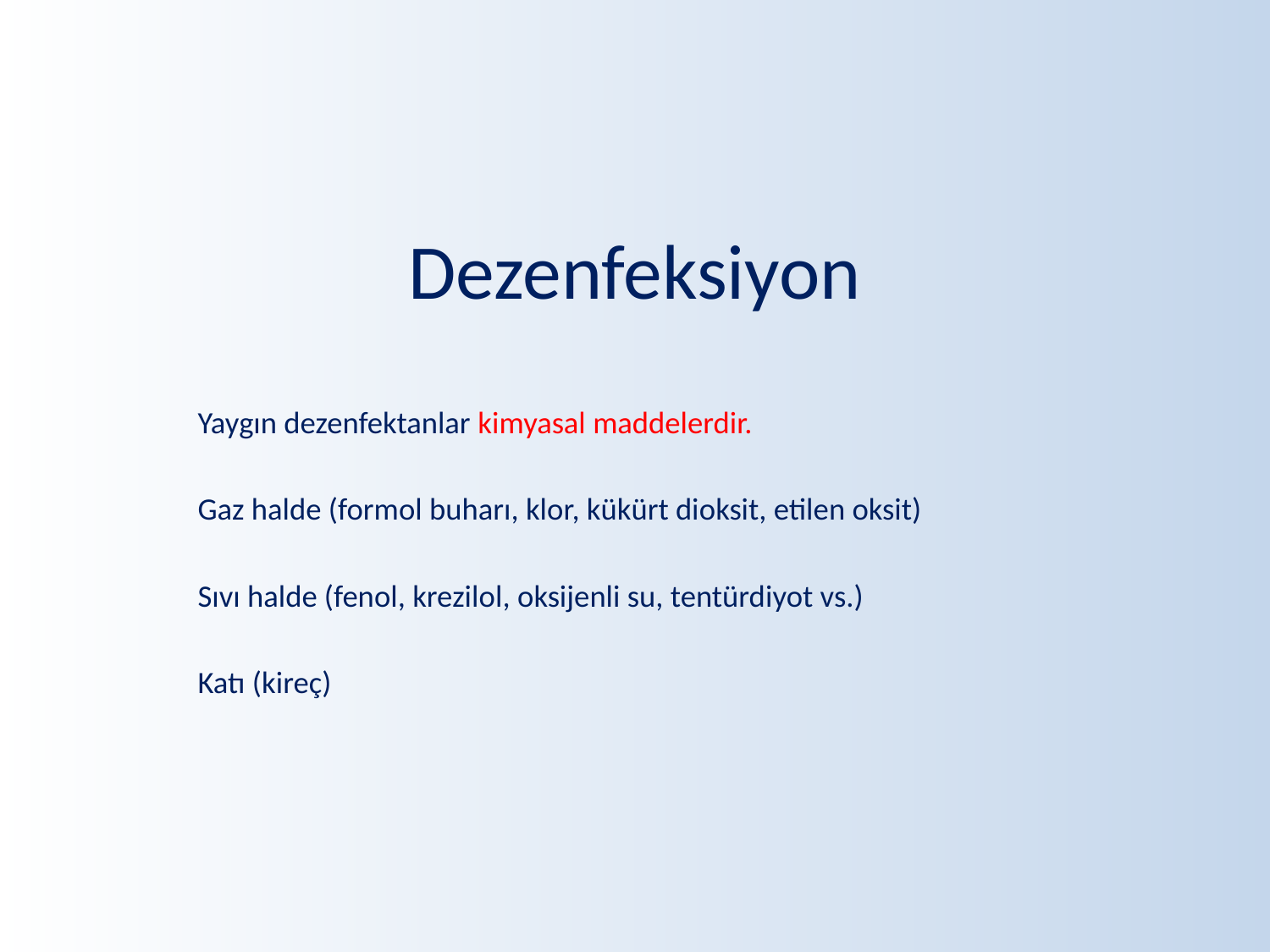

# Dezenfeksiyon
Yaygın dezenfektanlar kimyasal maddelerdir.

Gaz halde (formol buharı, klor, kükürt dioksit, etilen oksit)

Sıvı halde (fenol, krezilol, oksijenli su, tentürdiyot vs.)

Katı (kireç)